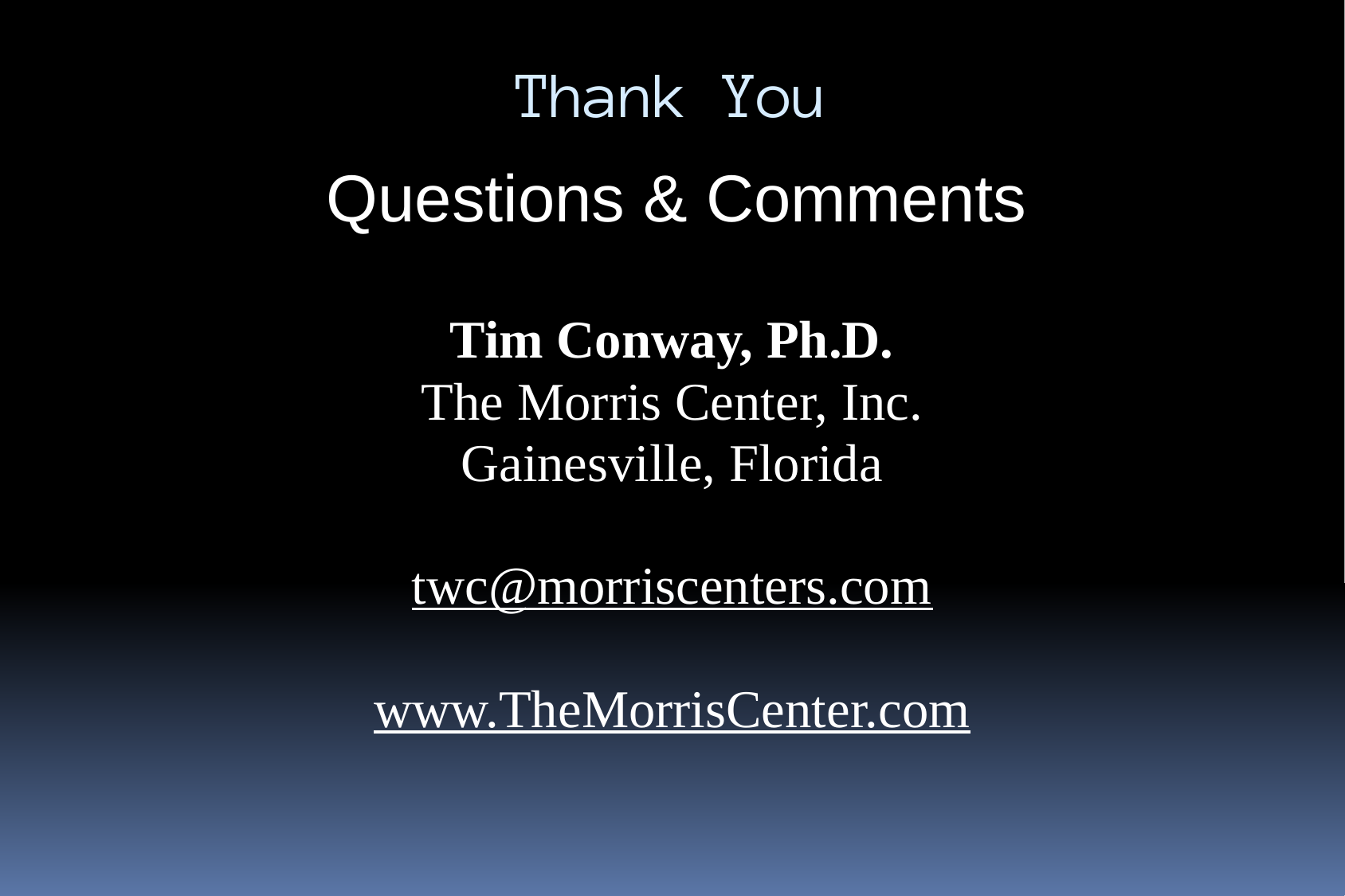

# Thank You
Questions & Comments

Tim Conway, Ph.D.
The Morris Center, Inc.
Gainesville, Florida

twc@morriscenters.com

www.TheMorrisCenter.com